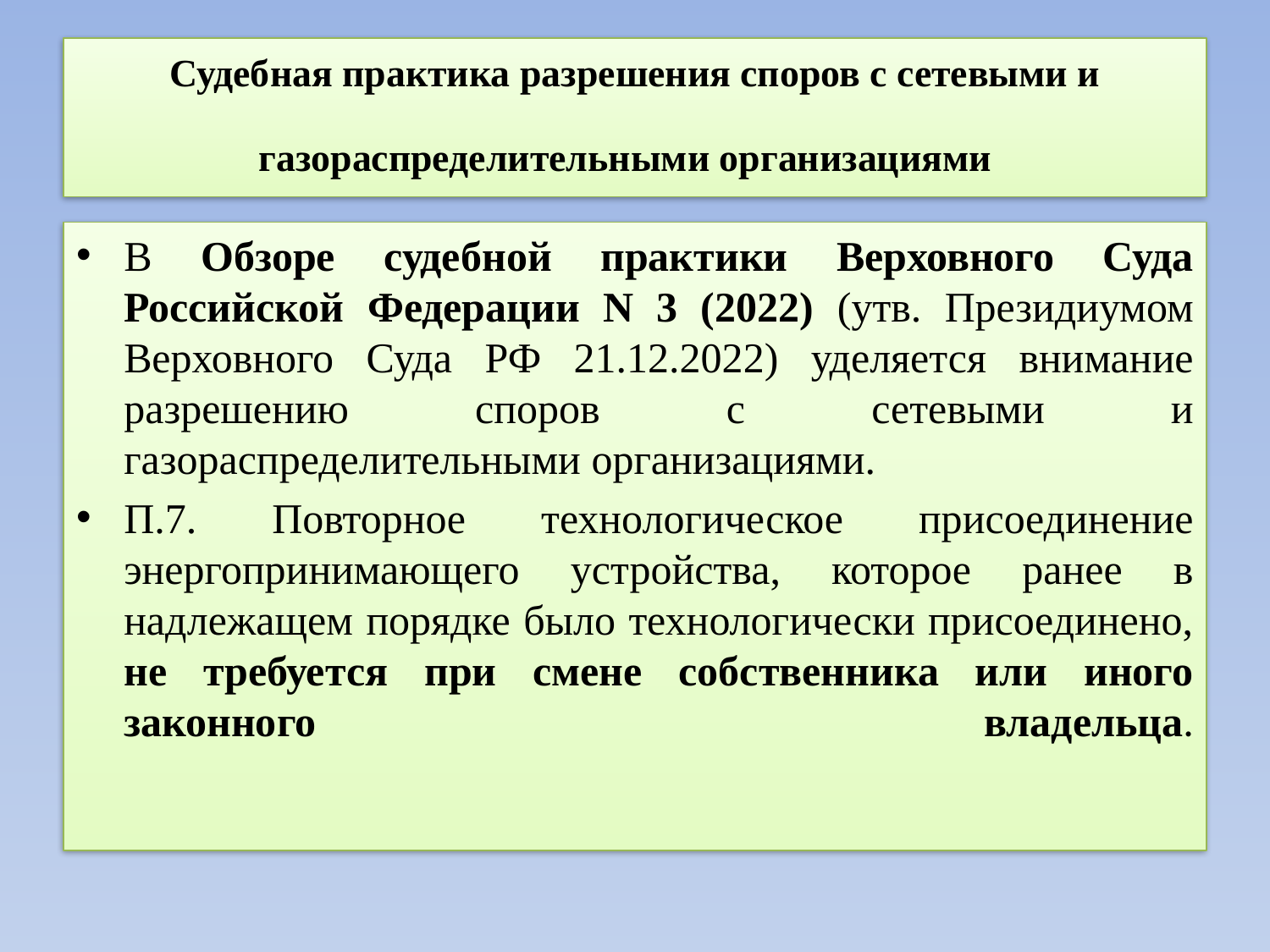

# Судебная практика разрешения споров с сетевыми и газораспределительными организациями
В Обзоре судебной практики Верховного Суда Российской Федерации N 3 (2022) (утв. Президиумом Верховного Суда РФ 21.12.2022) уделяется внимание разрешению споров с сетевыми и газораспределительными организациями.
П.7. Повторное технологическое присоединение энергопринимающего устройства, которое ранее в надлежащем порядке было технологически присоединено, не требуется при смене собственника или иного законного владельца.